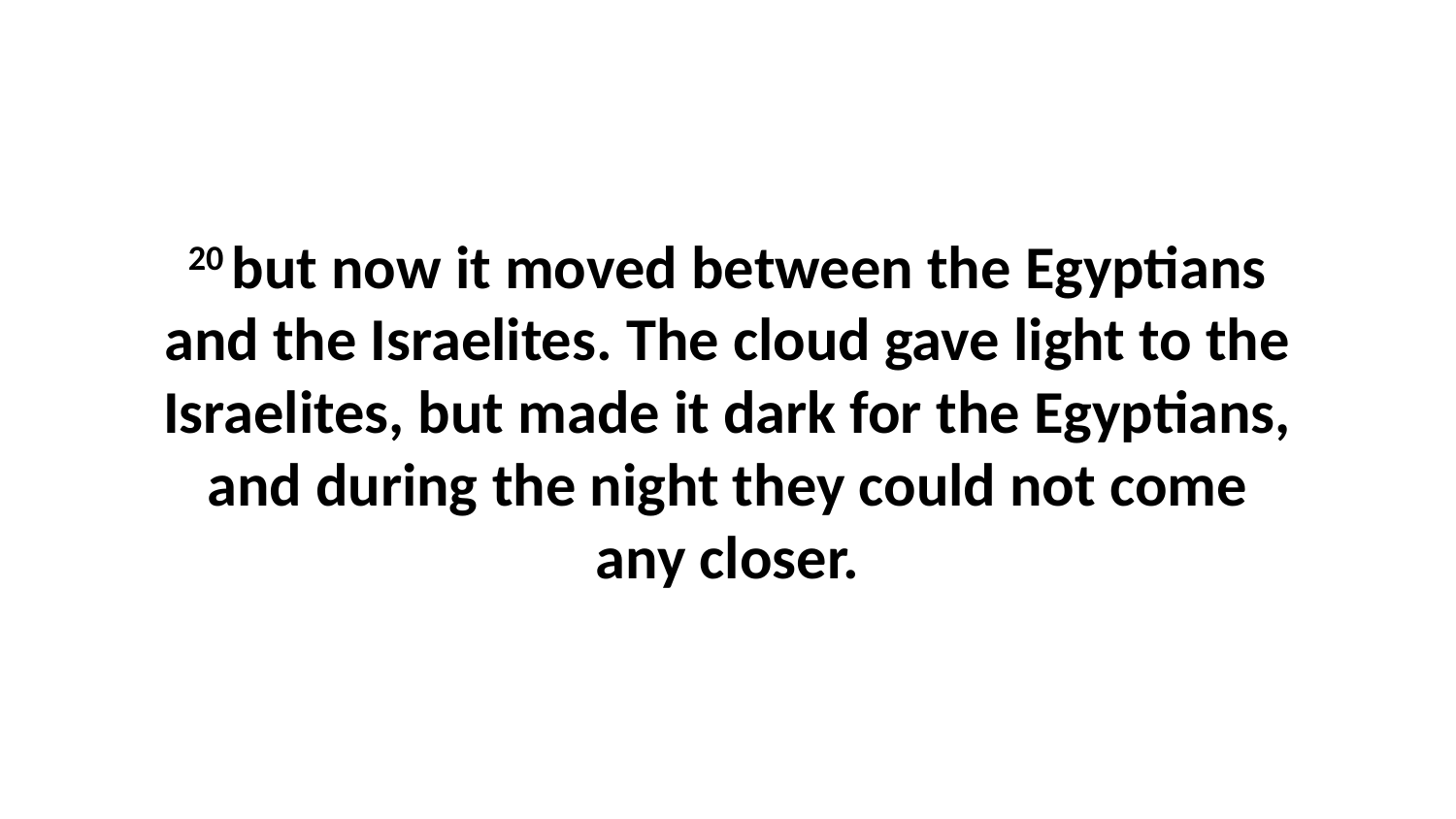

20 but now it moved between the Egyptians and the Israelites. The cloud gave light to the Israelites, but made it dark for the Egyptians, and during the night they could not come any closer.